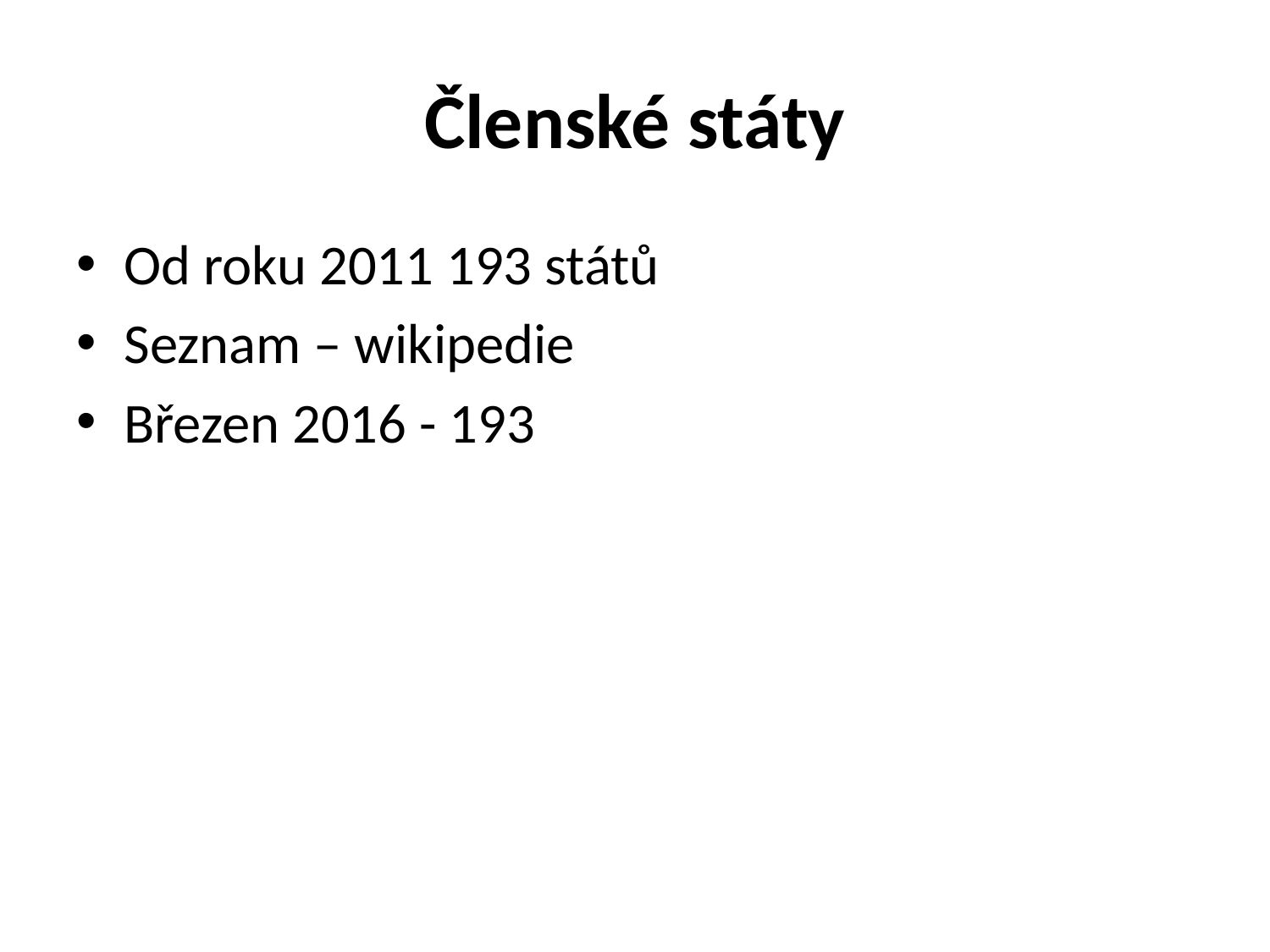

# Členské státy
Od roku 2011 193 států
Seznam – wikipedie
Březen 2016 - 193